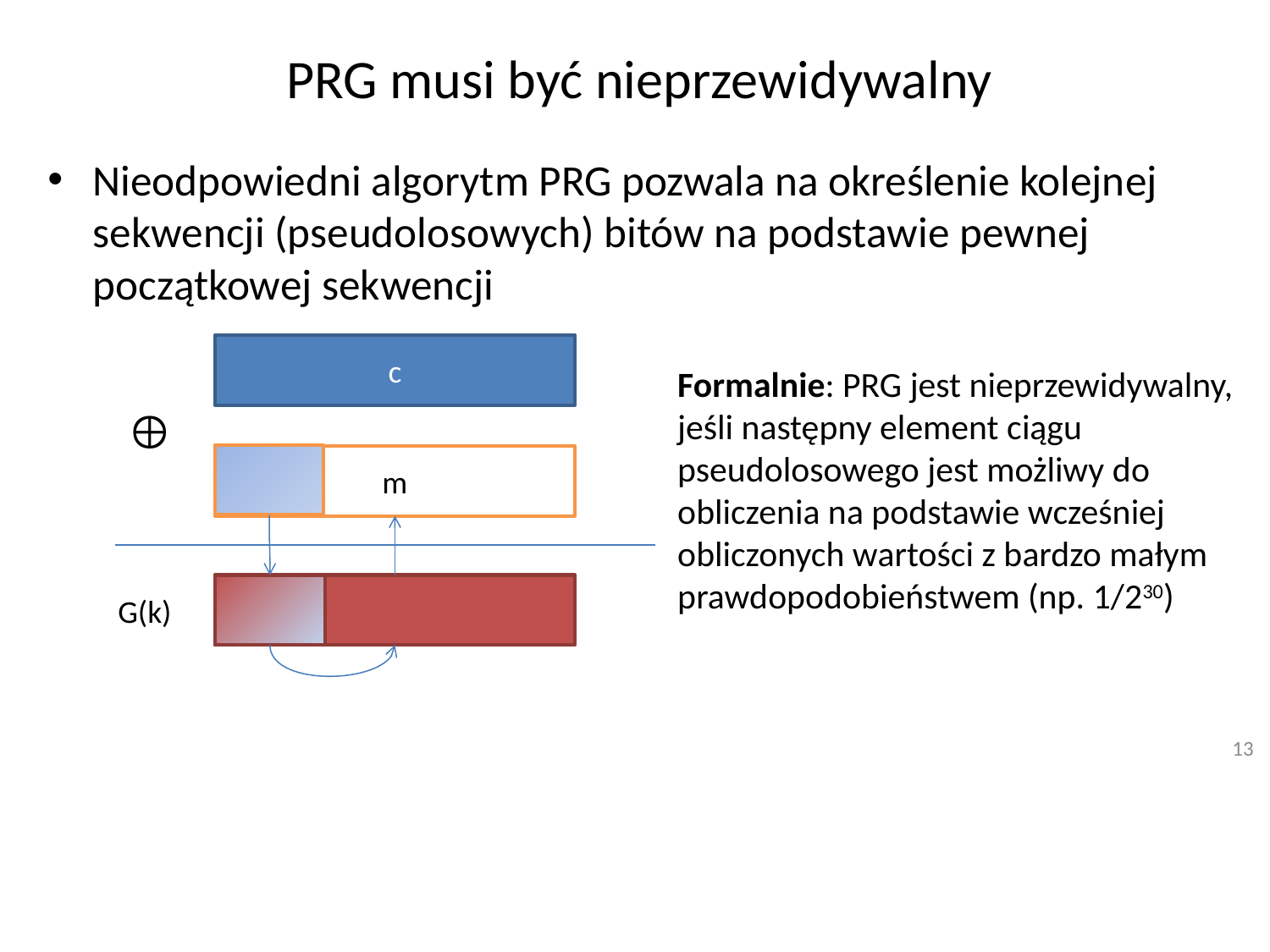

# PRG musi być nieprzewidywalny
Nieodpowiedni algorytm PRG pozwala na określenie kolejnej sekwencji (pseudolosowych) bitów na podstawie pewnej początkowej sekwencji
c
Formalnie: PRG jest nieprzewidywalny, jeśli następny element ciągu pseudolosowego jest możliwy do obliczenia na podstawie wcześniej obliczonych wartości z bardzo małym prawdopodobieństwem (np. 1/230)
⊕

m

G(k)
13